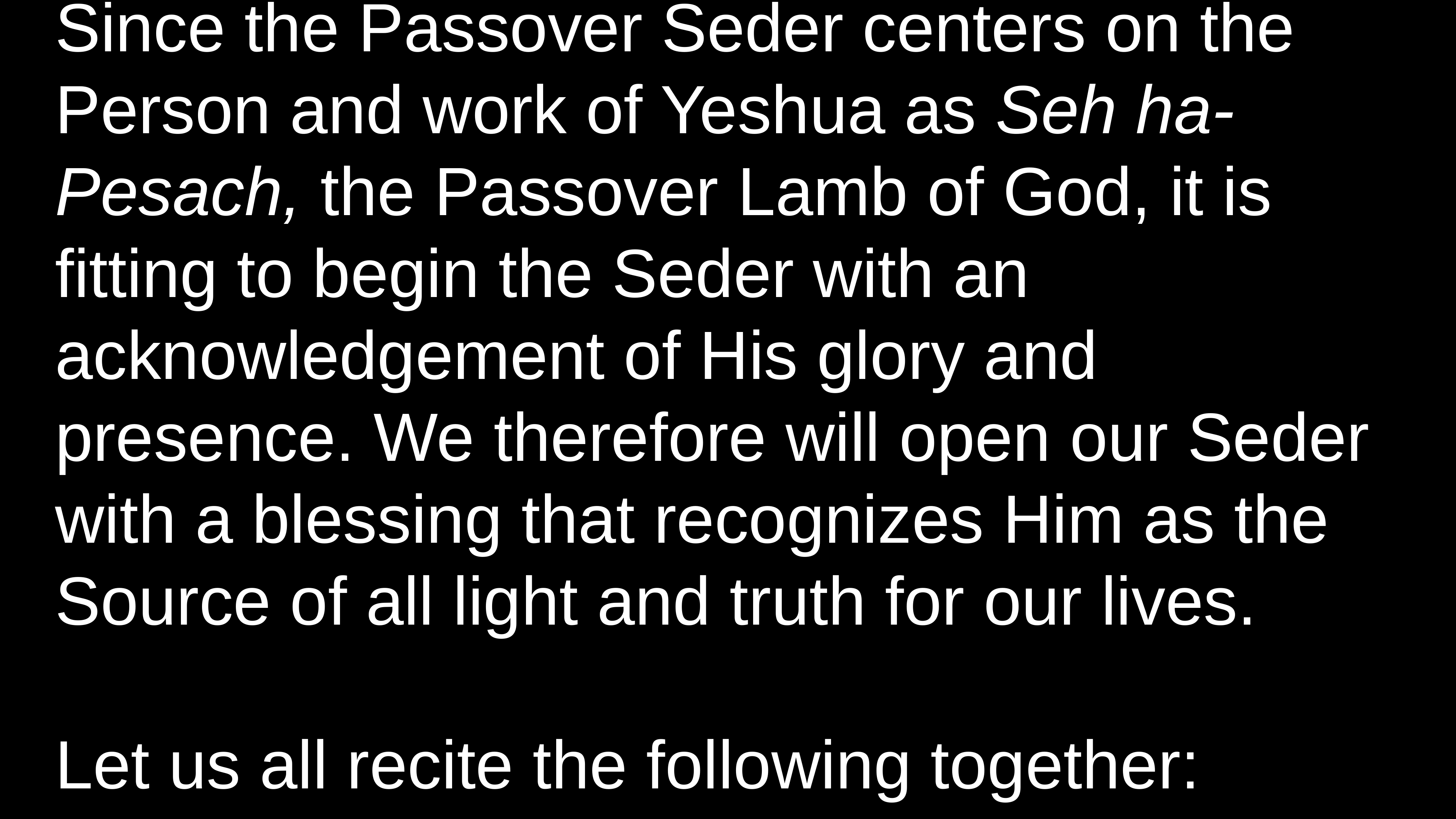

Since the Passover Seder centers on the Person and work of Yeshua as Seh ha-Pesach, the Passover Lamb of God, it is fitting to begin the Seder with an acknowledgement of His glory and presence. We therefore will open our Seder with a blessing that recognizes Him as the Source of all light and truth for our lives.

Let us all recite the following together: